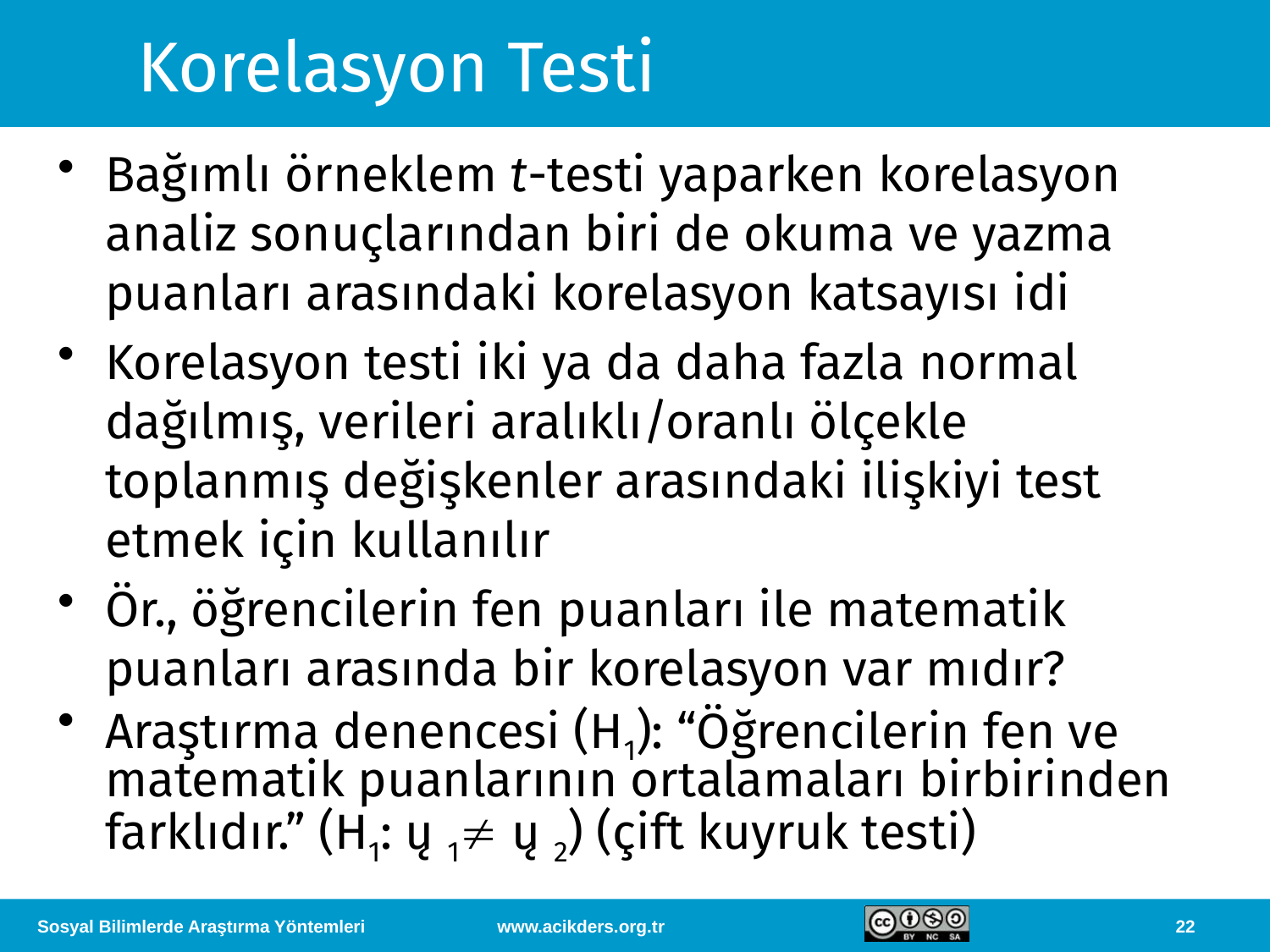

# Korelasyon Testi
Bağımlı örneklem t-testi yaparken korelasyon analiz sonuçlarından biri de okuma ve yazma puanları arasındaki korelasyon katsayısı idi
Korelasyon testi iki ya da daha fazla normal dağılmış, verileri aralıklı/oranlı ölçekle toplanmış değişkenler arasındaki ilişkiyi test etmek için kullanılır
Ör., öğrencilerin fen puanları ile matematik puanları arasında bir korelasyon var mıdır?
Araştırma denencesi (H1): “Öğrencilerin fen ve matematik puanlarının ortalamaları birbirinden farklıdır.” (H1: ų 1≠ ų 2) (çift kuyruk testi)